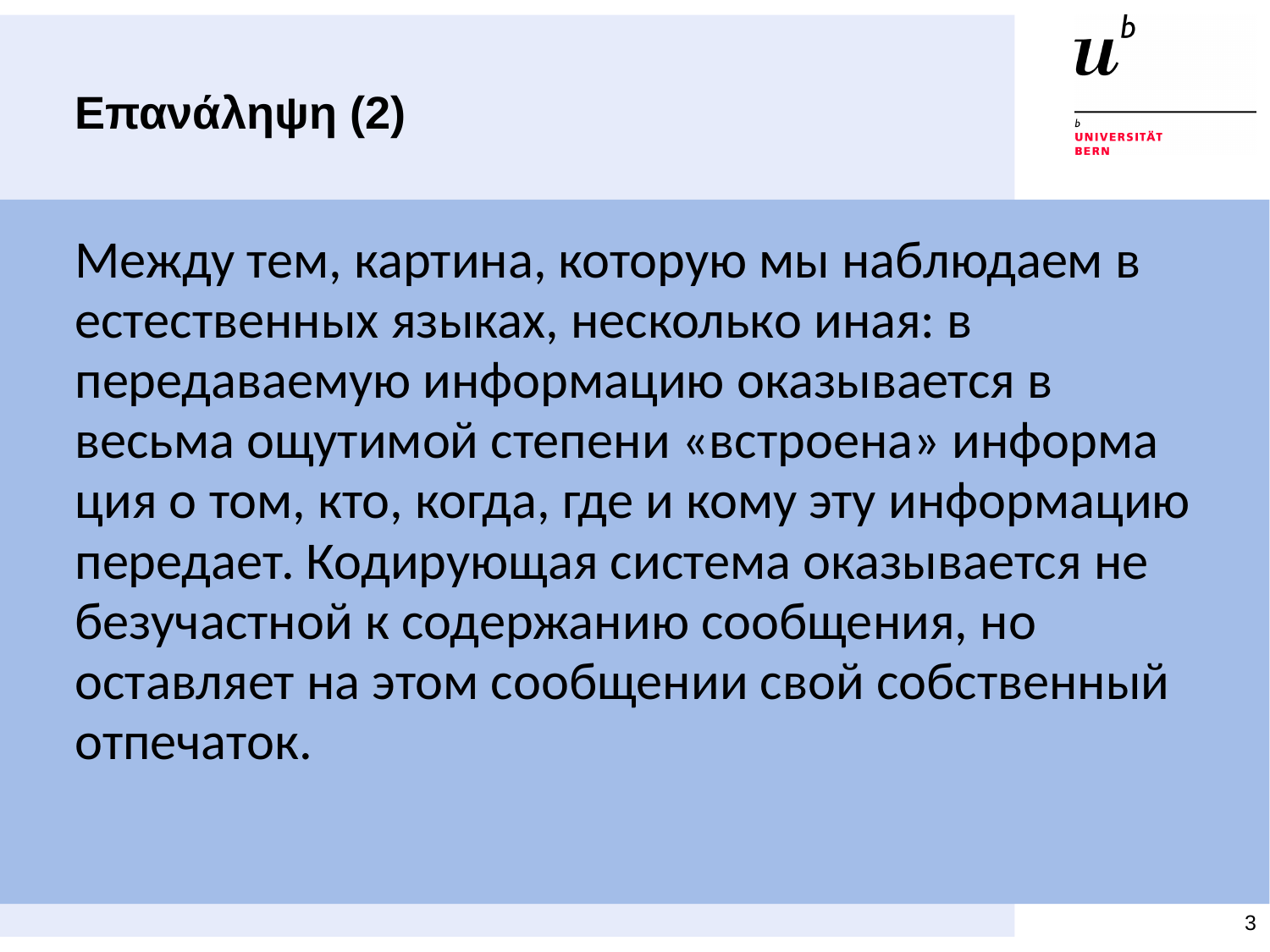

# Επανάληψη (2)
Между тем, картина, которую мы наблюдаем в естественных языках, несколько иная: в передаваемую информацию оказывается в весьма ощутимой степени «встроена» информа­ция о том, кто, когда, где и кому эту информацию передает. Кодирующая система оказывается не безучастной к содержанию сообщения, но оставляет на этом сообщении свой собственный отпечаток.
3